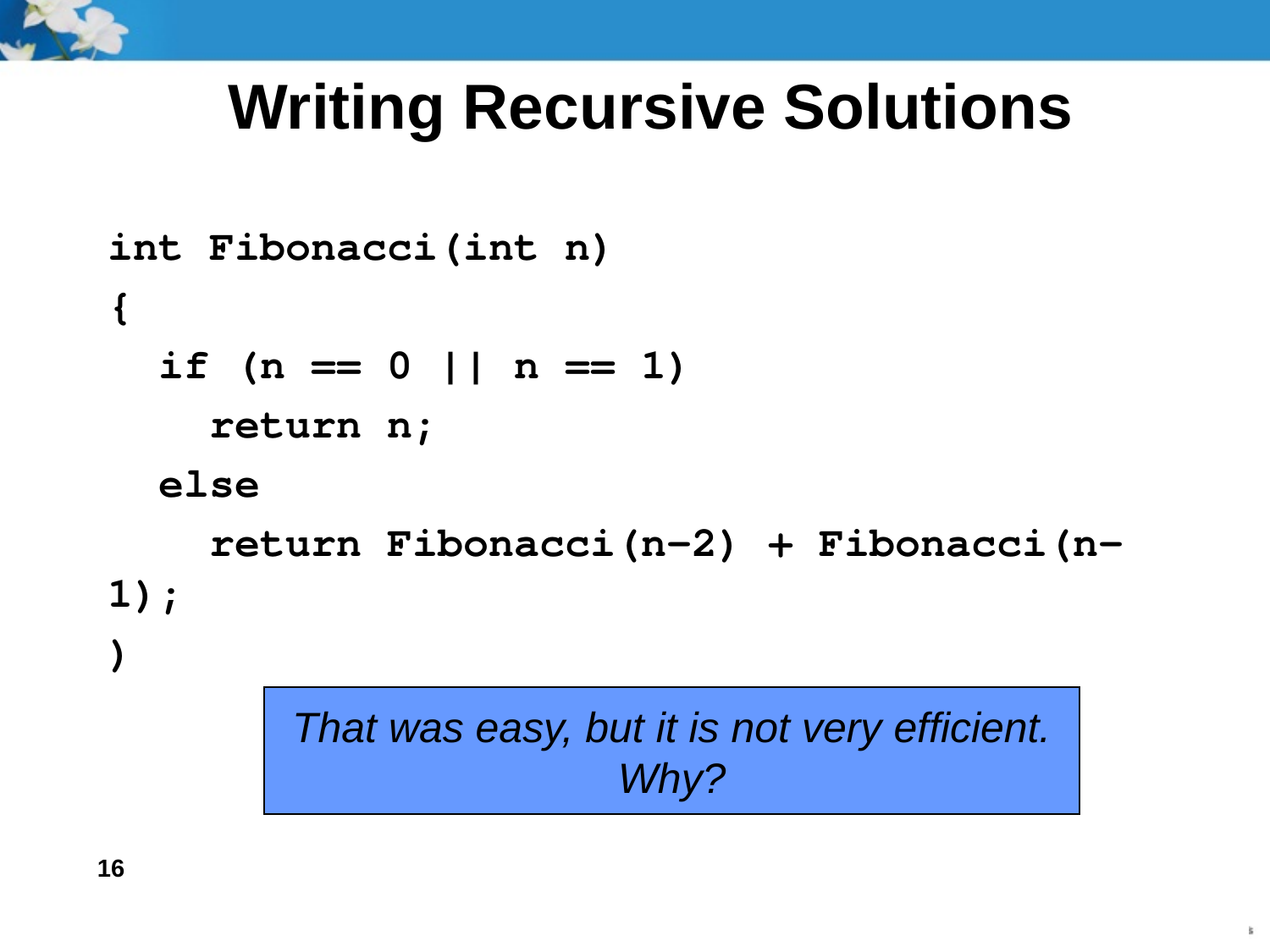

# Writing Recursive Solutions
int Fibonacci(int n)
{
  if (n == 0 || n == 1)
    return n;
  else
    return Fibonacci(n-2) + Fibonacci(n-1);
)
That was easy, but it is not very efficient.
Why?
16